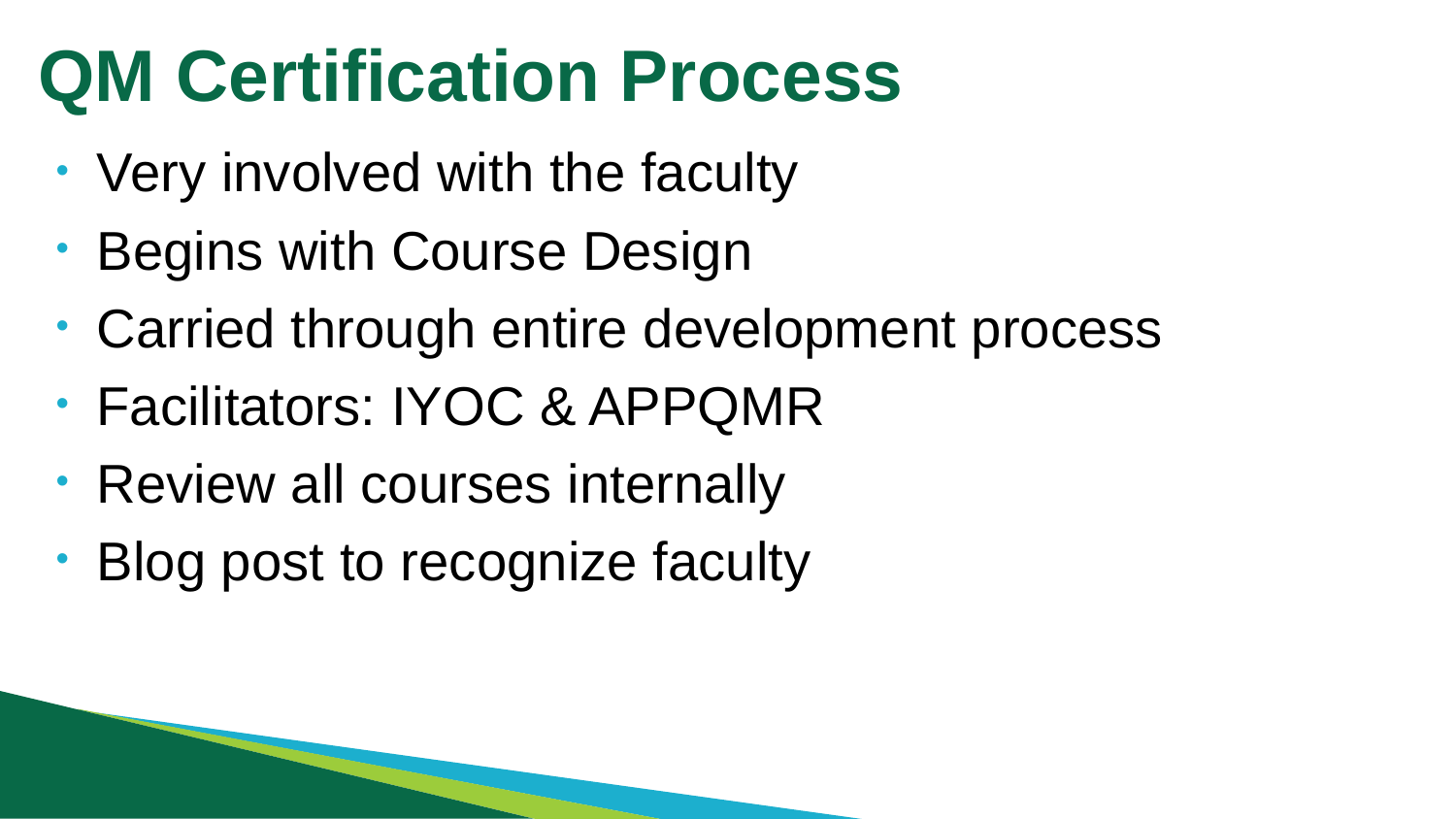

# QM Certification Process
Very involved with the faculty
Begins with Course Design
Carried through entire development process
Facilitators: IYOC & APPQMR
Review all courses internally
Blog post to recognize faculty